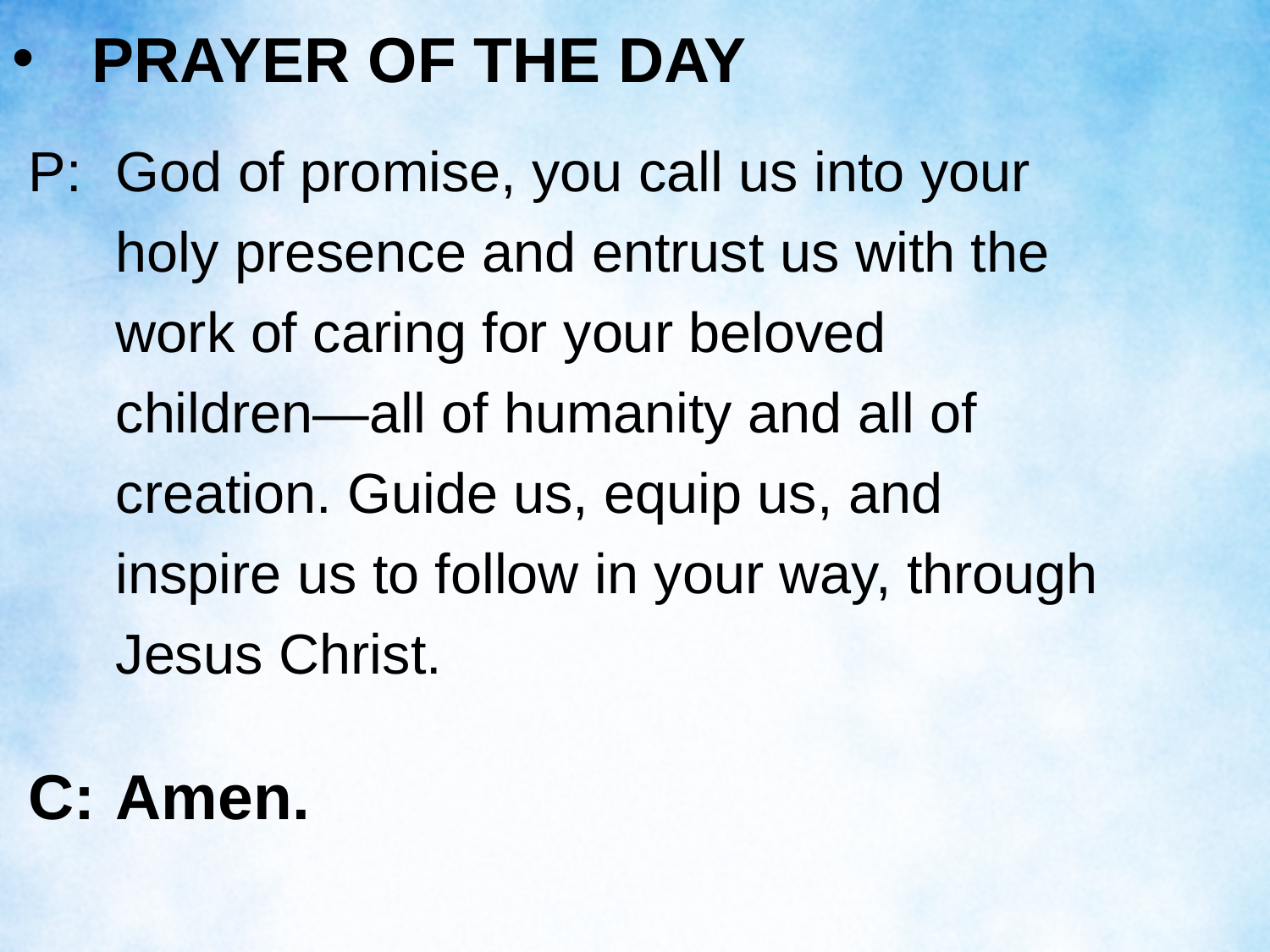

PRAYER OF THE DAY
P:	God of promise, you call us into your holy presence and entrust us with the work of caring for your beloved children—all of humanity and all of creation. Guide us, equip us, and inspire us to follow in your way, through Jesus Christ.

C:	Amen.